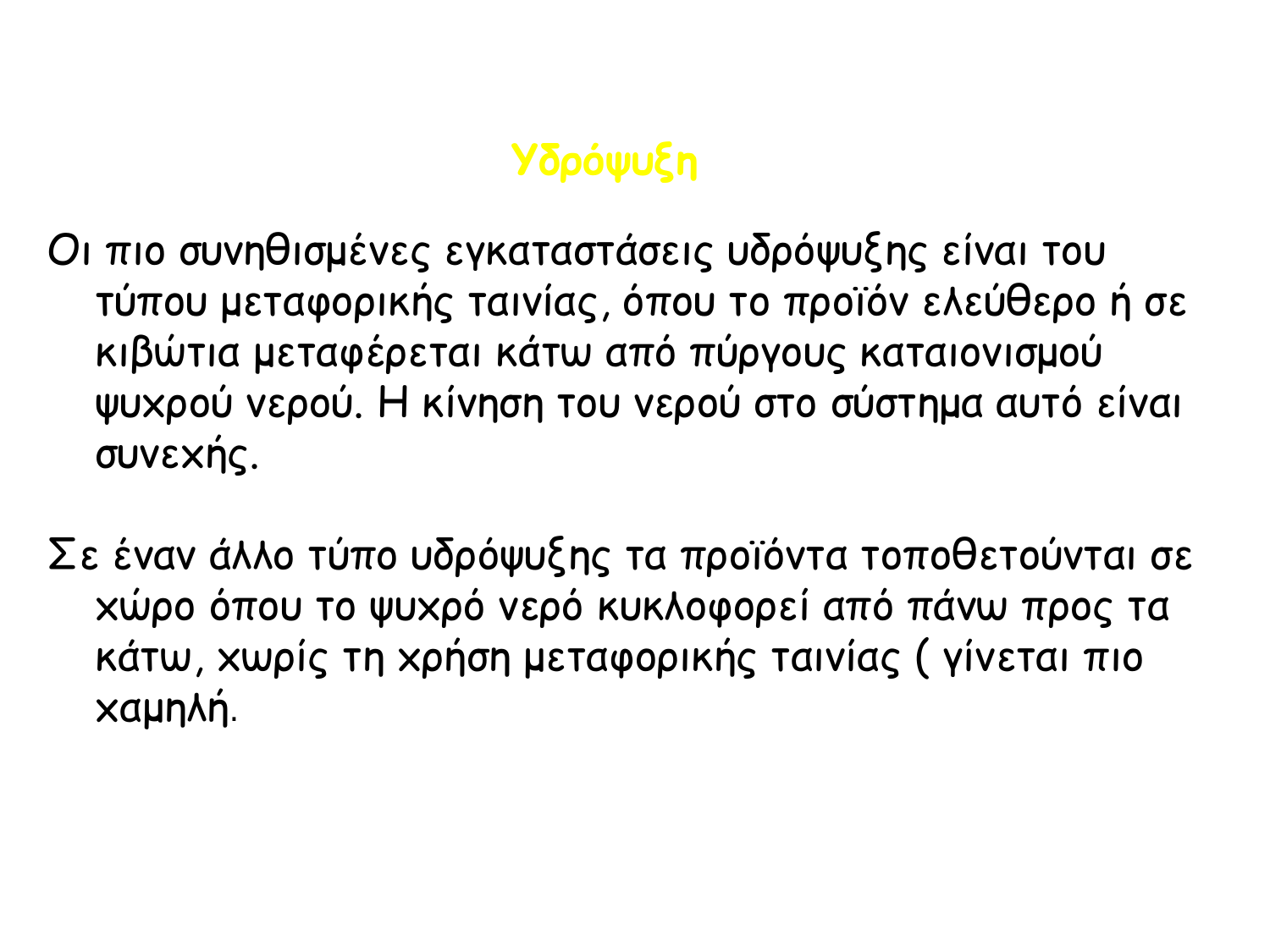

Υδρόψυξη
Οι πιο συνηθισμένες εγκαταστάσεις υδρόψυξης είναι του τύπου μεταφορικής ταινίας, όπου το προϊόν ελεύθερο ή σε κιβώτια μεταφέρεται κάτω από πύργους καταιονισμού ψυχρού νερού. Η κίνηση του νερού στο σύστημα αυτό είναι συνεχής.

Σε έναν άλλο τύπο υδρόψυξης τα προϊόντα τοποθετούνται σε χώρο όπου το ψυχρό νερό κυκλοφορεί από πάνω προς τα κάτω, χωρίς τη χρήση μεταφορικής ταινίας ( γίνεται πιο χαμηλή.